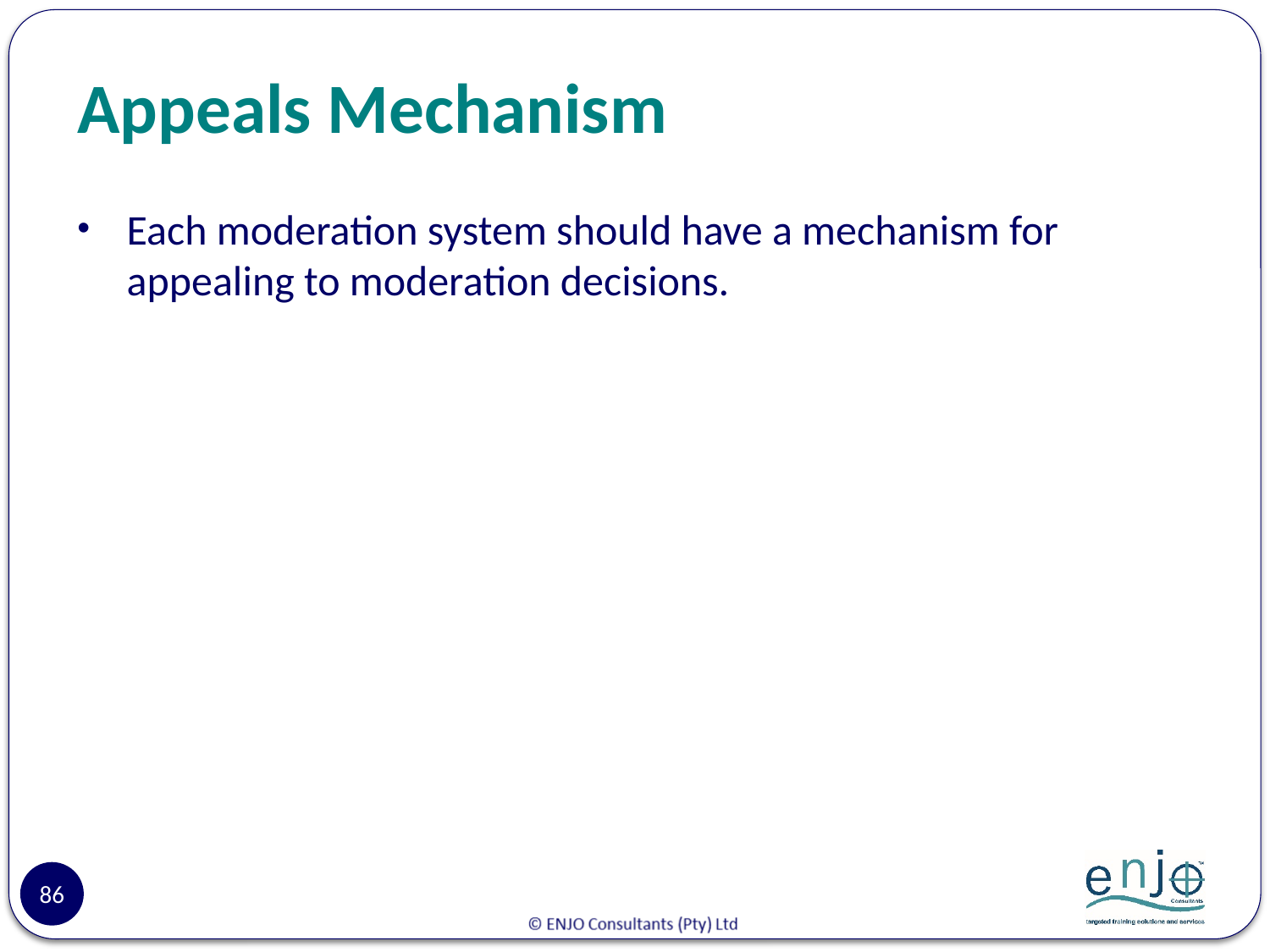

# Appeals Mechanism
Each moderation system should have a mechanism for appealing to moderation decisions.

86